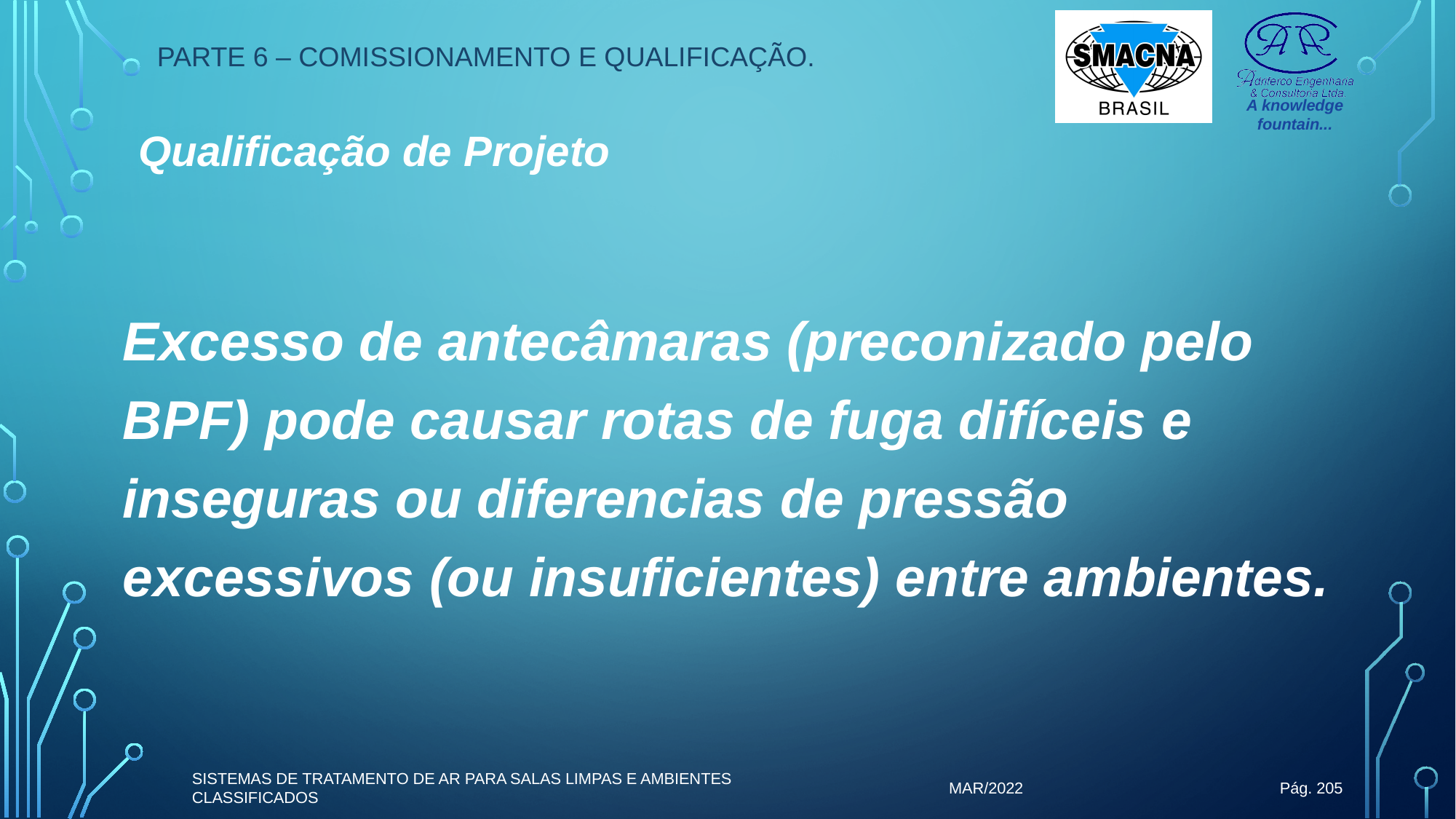

PARTE 6 – COMISSIONAMENTO E QUALIFICAÇÃO.
Qualificação de Projeto
Excesso de antecâmaras (preconizado pelo BPF) pode causar rotas de fuga difíceis e inseguras ou diferencias de pressão excessivos (ou insuficientes) entre ambientes.